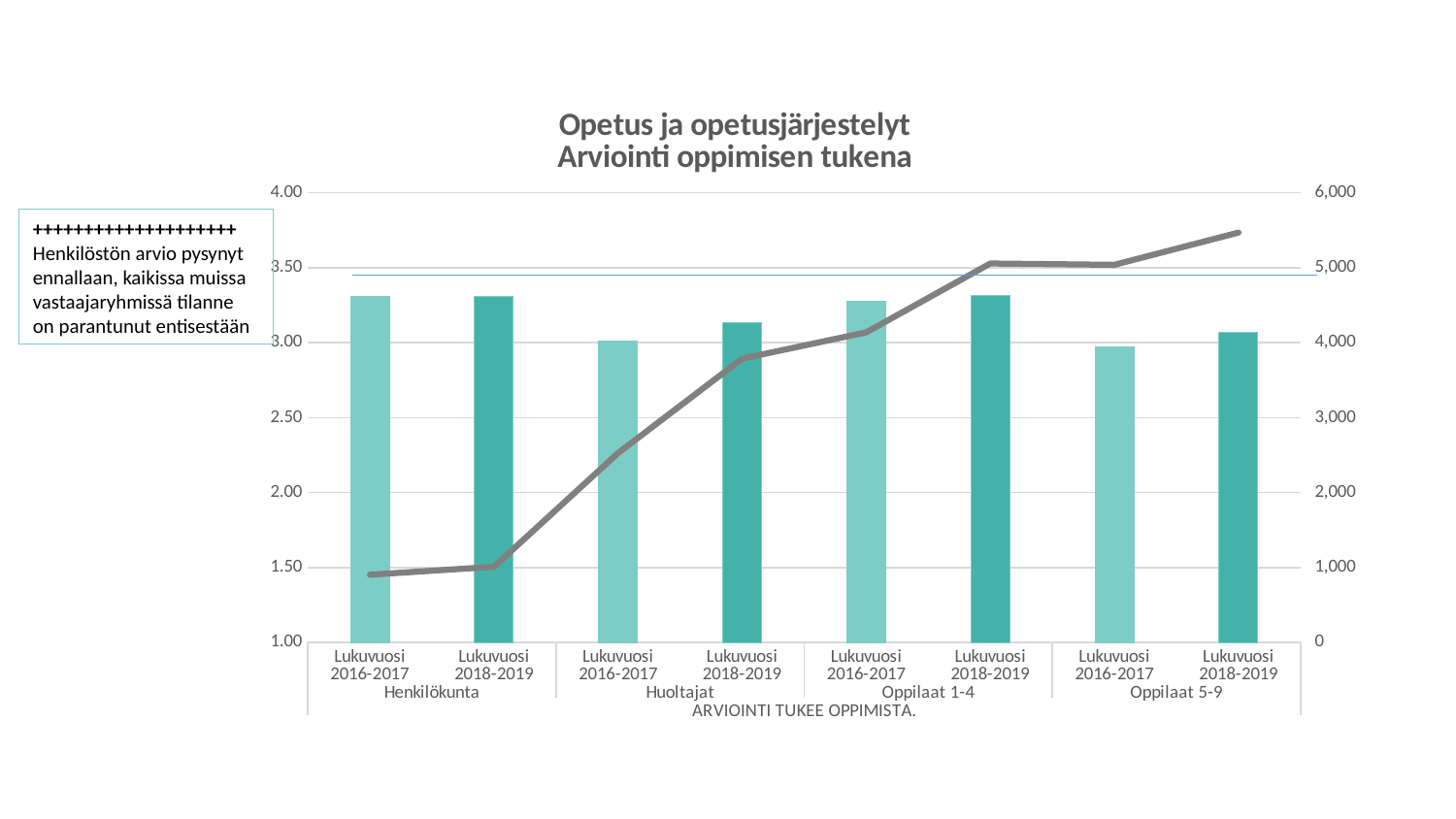

### Chart: Opetus ja opetusjärjestelyt
Arviointi oppimisen tukena

| Category | Kaikkien koulujen keskiarvo | Vastaajien lukumäärä |
|---|---|---|
| Lukuvuosi 2016-2017 | 3.3094089264173703 | 904.0 |
| Lukuvuosi 2018-2019 | 3.311181434599156 | 1010.0 |
| Lukuvuosi 2016-2017 | 3.0078698287780496 | 2527.0 |
| Lukuvuosi 2018-2019 | 3.132553191489362 | 3788.0 |
| Lukuvuosi 2016-2017 | 3.2780666010959676 | 4138.0 |
| Lukuvuosi 2018-2019 | 3.3167533081285443 | 5057.0 |
| Lukuvuosi 2016-2017 | 2.9722886118467797 | 5039.0 |
| Lukuvuosi 2018-2019 | 3.066639536066741 | 5469.0 |
++++++++++++++++++++
Henkilöstön arvio pysynyt ennallaan, kaikissa muissa vastaajaryhmissä tilanne on parantunut entisestään